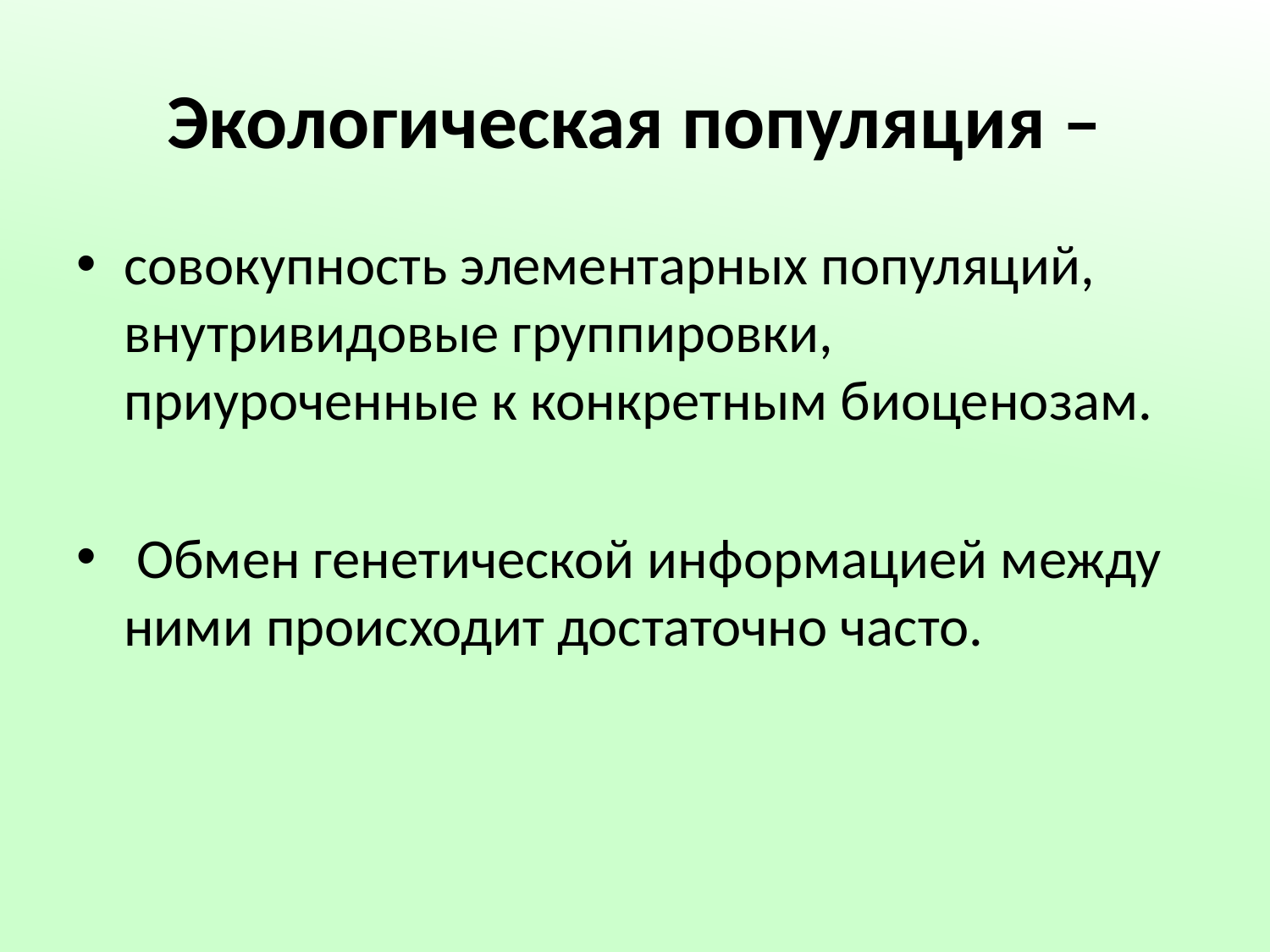

# Экологическая популяция –
совокупность элементарных популяций, внутривидовые группировки, приуроченные к конкретным биоценозам.

 Обмен генетической информацией между ними происходит достаточно часто.